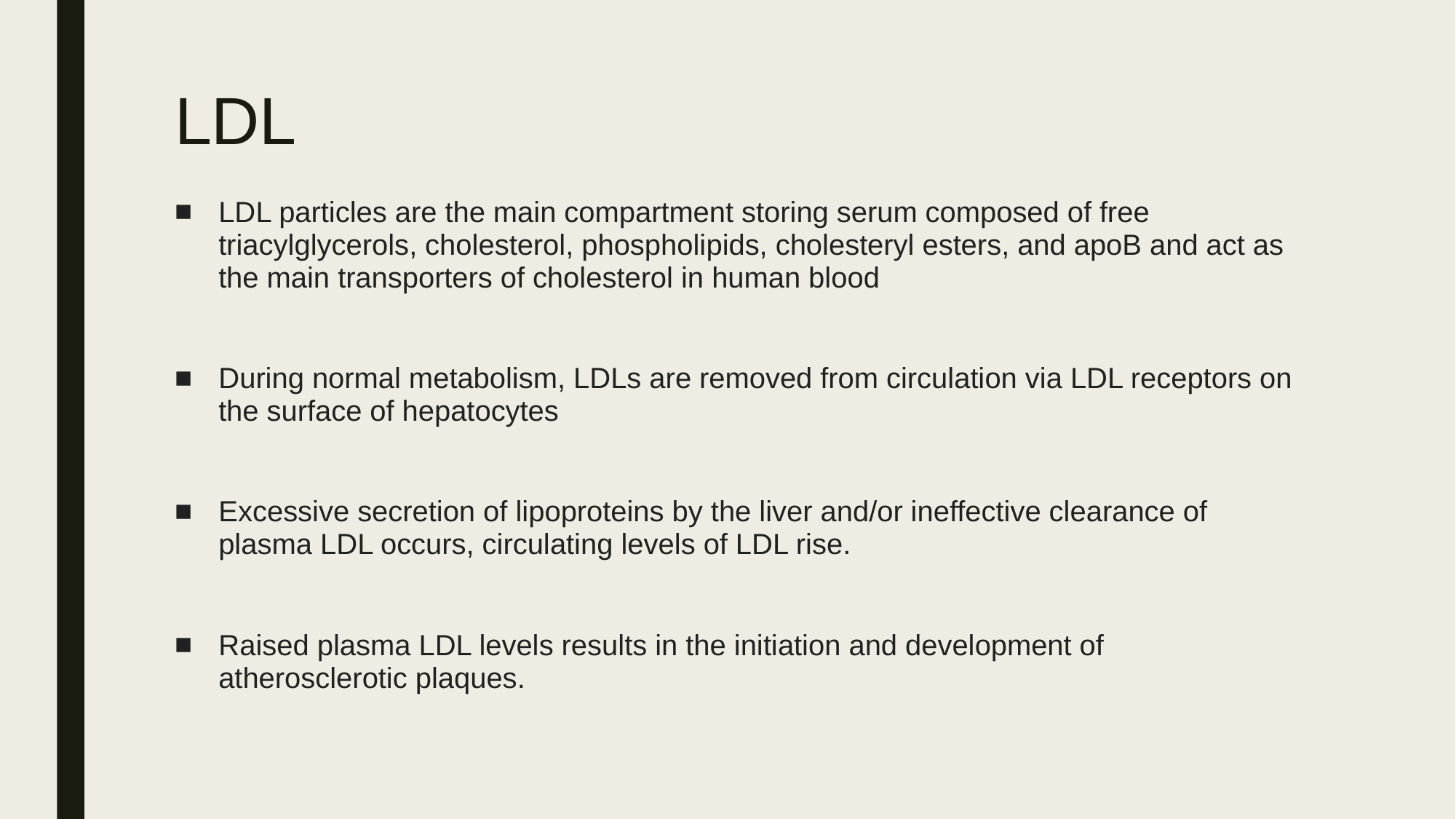

# LDL
LDL particles are the main compartment storing serum composed of free triacylglycerols, cholesterol, phospholipids, cholesteryl esters, and apoB and act as the main transporters of cholesterol in human blood

During normal metabolism, LDLs are removed from circulation via LDL receptors on the surface of hepatocytes

Excessive secretion of lipoproteins by the liver and/or ineffective clearance of plasma LDL occurs, circulating levels of LDL rise.

Raised plasma LDL levels results in the initiation and development of atherosclerotic plaques.